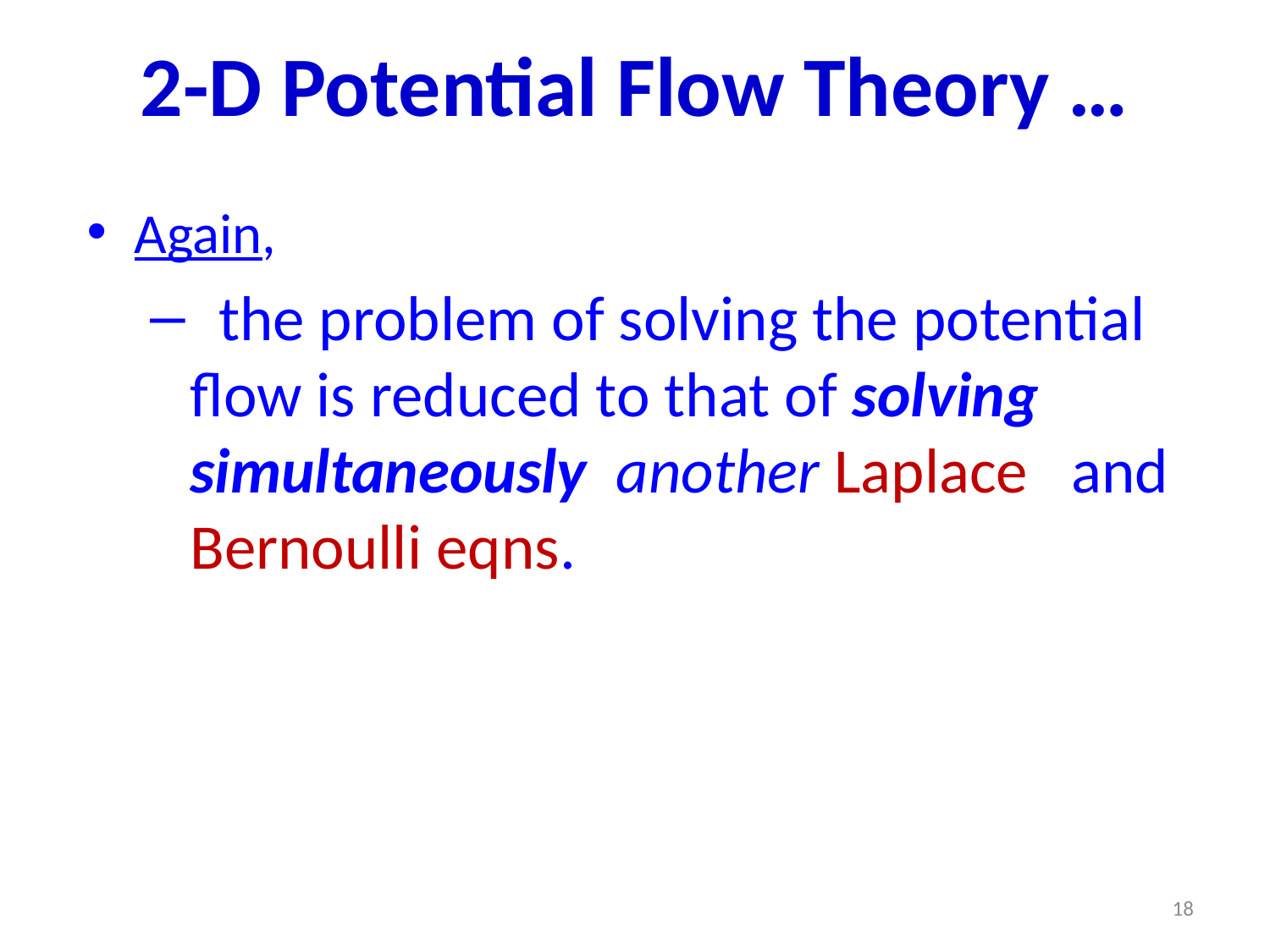

# 2-D Potential Flow Theory …
Again,
  the problem of solving the potential flow is reduced to that of solving simultaneously  another Laplace   and  Bernoulli eqns.

18